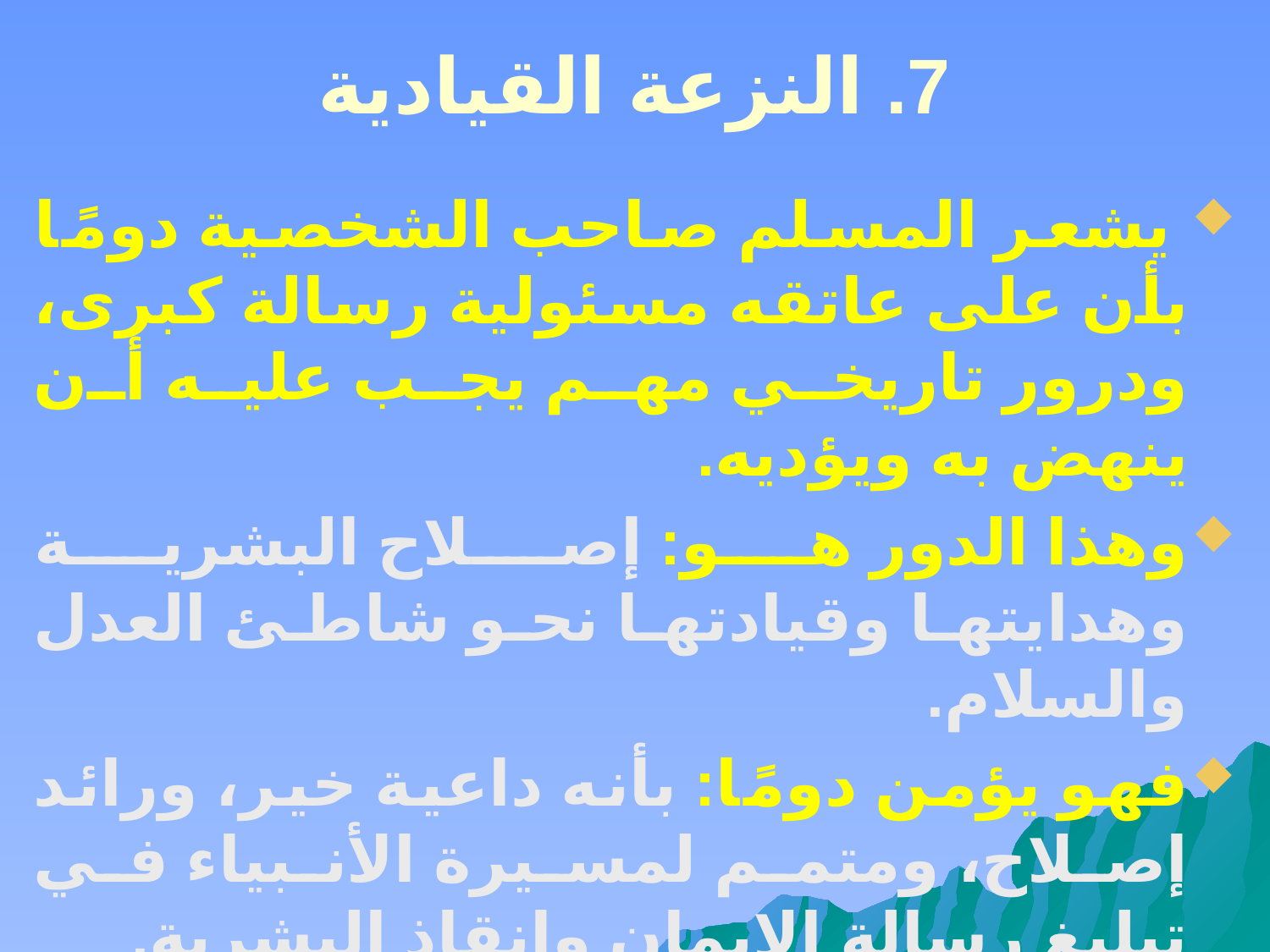

# 7. النزعة القيادية
 يشعر المسلم صاحب الشخصية دومًا بأن على عاتقه مسئولية رسالة كبرى، ودرور تاريخي مهم يجب عليه أن ينهض به ويؤديه.
وهذا الدور هو: إصلاح البشرية وهدايتها وقيادتها نحو شاطئ العدل والسلام.
فهو يؤمن دومًا: بأنه داعية خير، ورائد إصلاح، ومتمم لمسيرة الأنبياء في تبليغ رسالة الإيمان وإنقاذ البشرية.